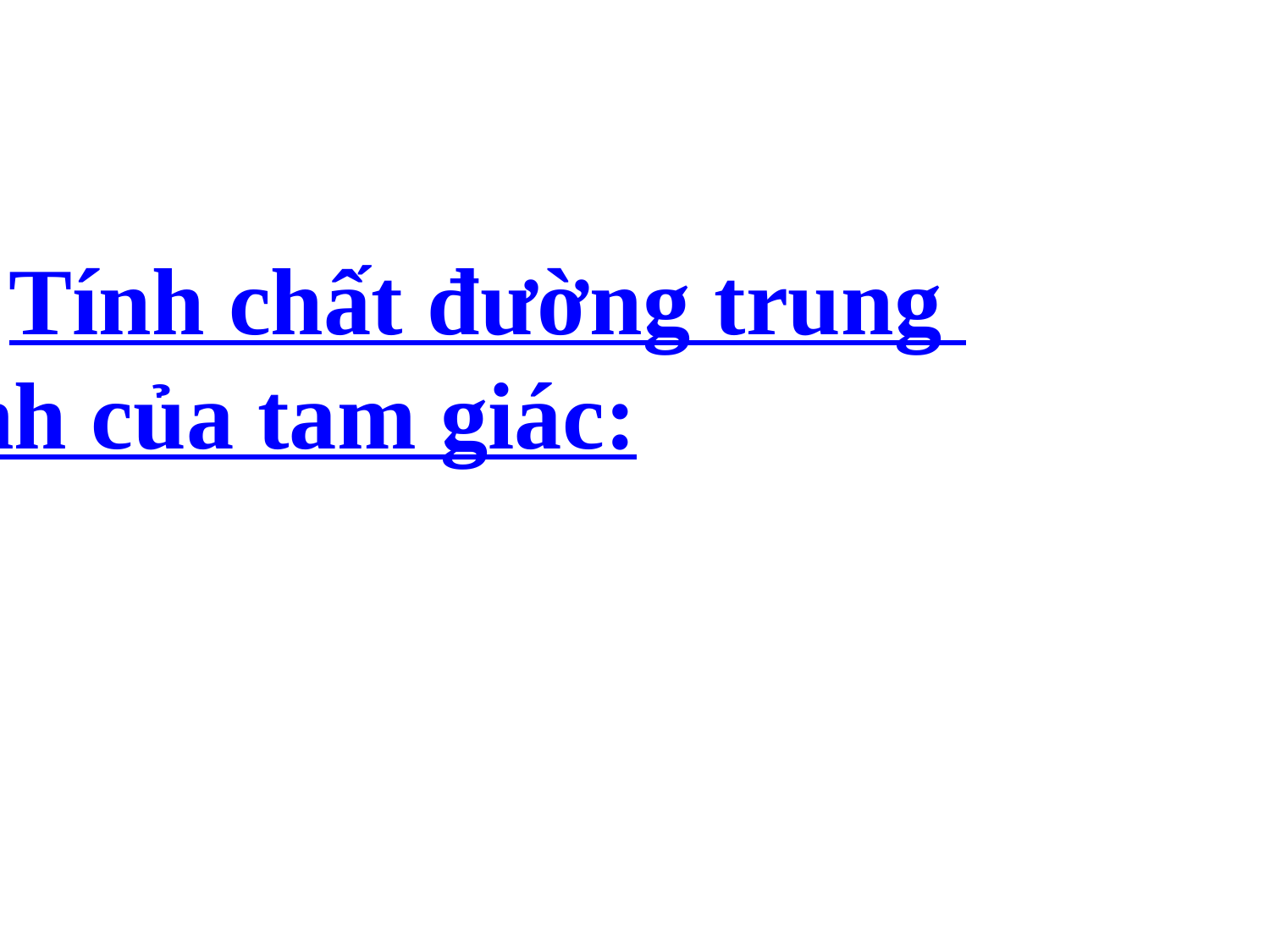

3)  Tính chất đường trung
bình của tam giác: